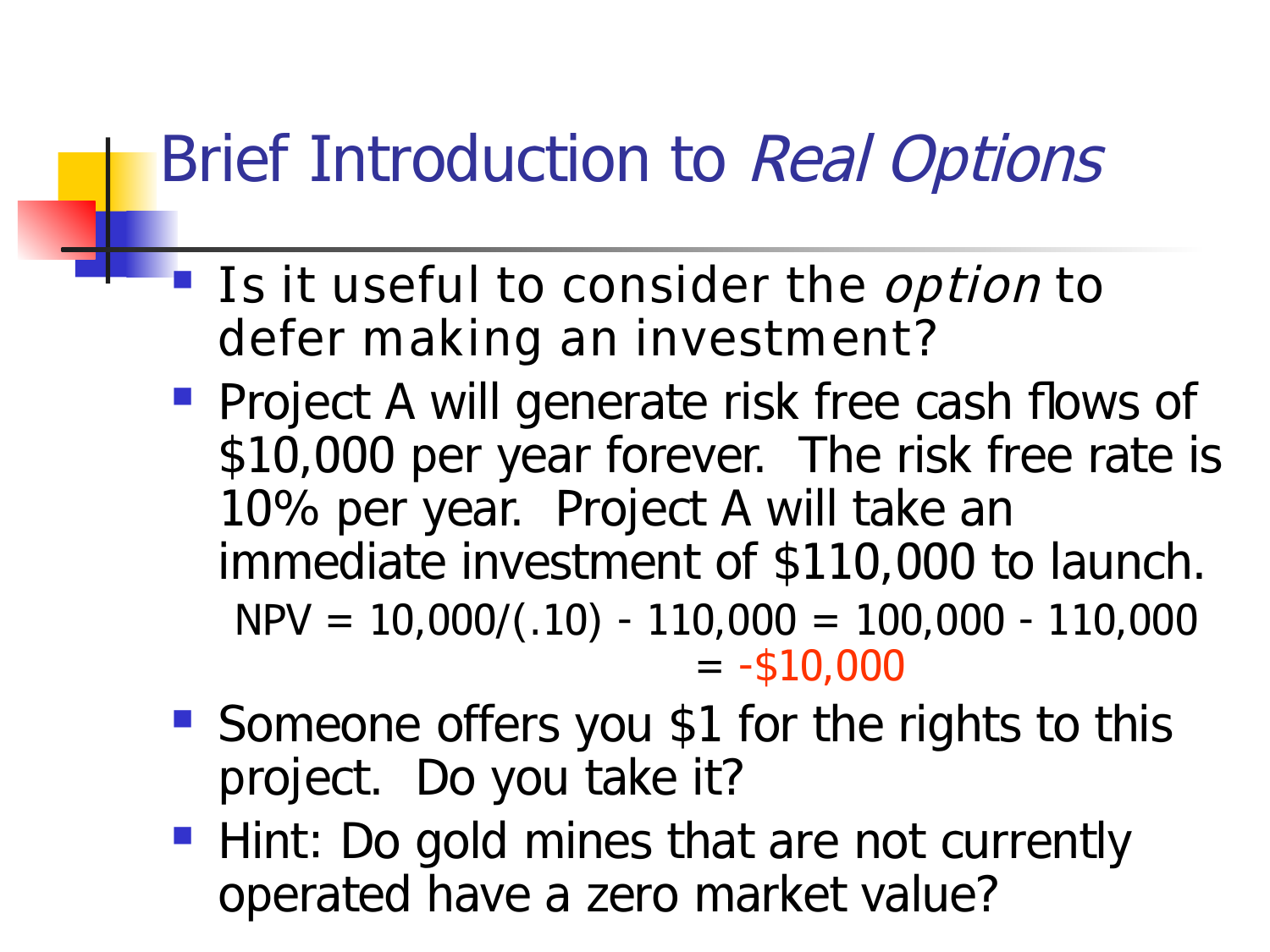

# Brief Introduction to Real Options
Is it useful to consider the option to defer making an investment?
Project A will generate risk free cash flows of $10,000 per year forever.  The risk free rate is 10% per year.  Project A will take an immediate investment of $110,000 to launch.
NPV = 10,000/(.10) - 110,000 = 100,000 - 110,000                      	   = -$10,000
Someone offers you $1 for the rights to this project.  Do you take it?
Hint: Do gold mines that are not currently operated have a zero market value?